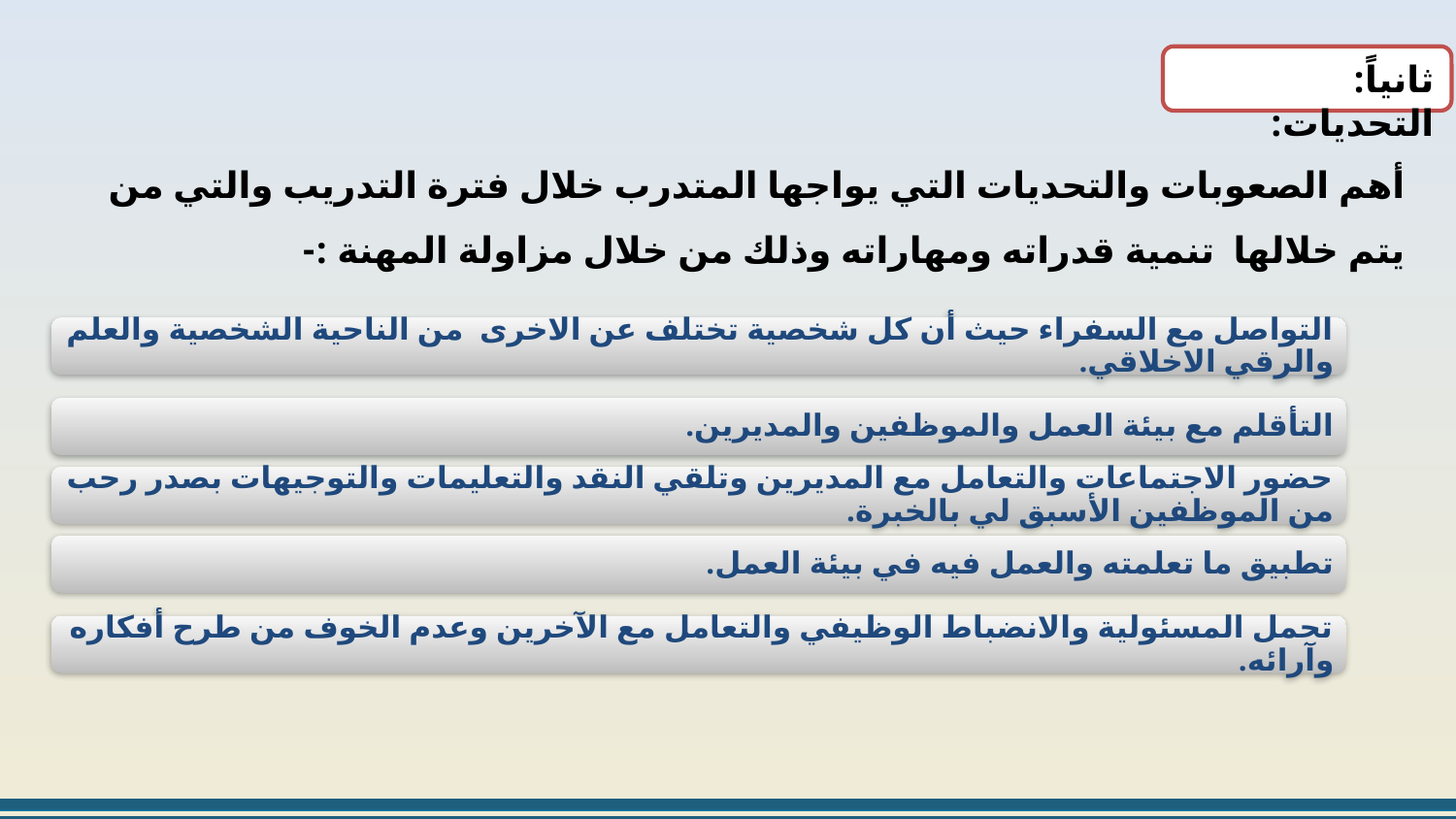

ثانياً: التحديات:
أهم الصعوبات والتحديات التي يواجها المتدرب خلال فترة التدريب والتي من يتم خلالها  تنمية قدراته ومهاراته وذلك من خلال مزاولة المهنة :-
التواصل مع السفراء حيث أن كل شخصية تختلف عن الاخرى  من الناحية الشخصية والعلم والرقي الاخلاقي.
التأقلم مع بيئة العمل والموظفين والمديرين.
حضور الاجتماعات والتعامل مع المديرين وتلقي النقد والتعليمات والتوجيهات بصدر رحب من الموظفين الأسبق لي بالخبرة.
تطبيق ما تعلمته والعمل فيه في بيئة العمل.
تحمل المسئولية والانضباط الوظيفي والتعامل مع الآخرين وعدم الخوف من طرح أفكاره وآرائه.